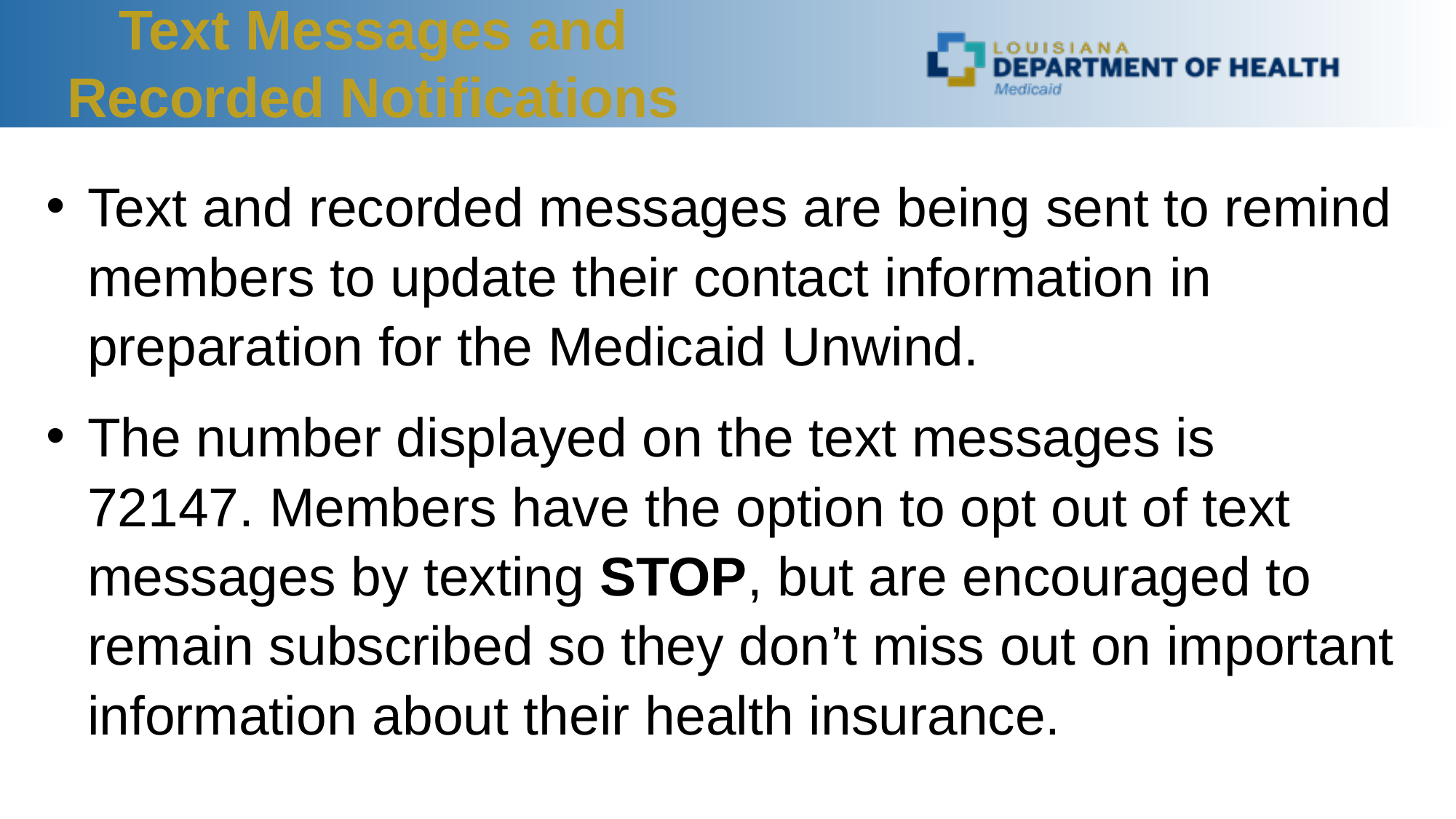

Text Messages and Recorded Notifications
Text and recorded messages are being sent to remind members to update their contact information in preparation for the Medicaid Unwind.
The number displayed on the text messages is 72147. Members have the option to opt out of text messages by texting STOP, but are encouraged to remain subscribed so they don’t miss out on important information about their health insurance.